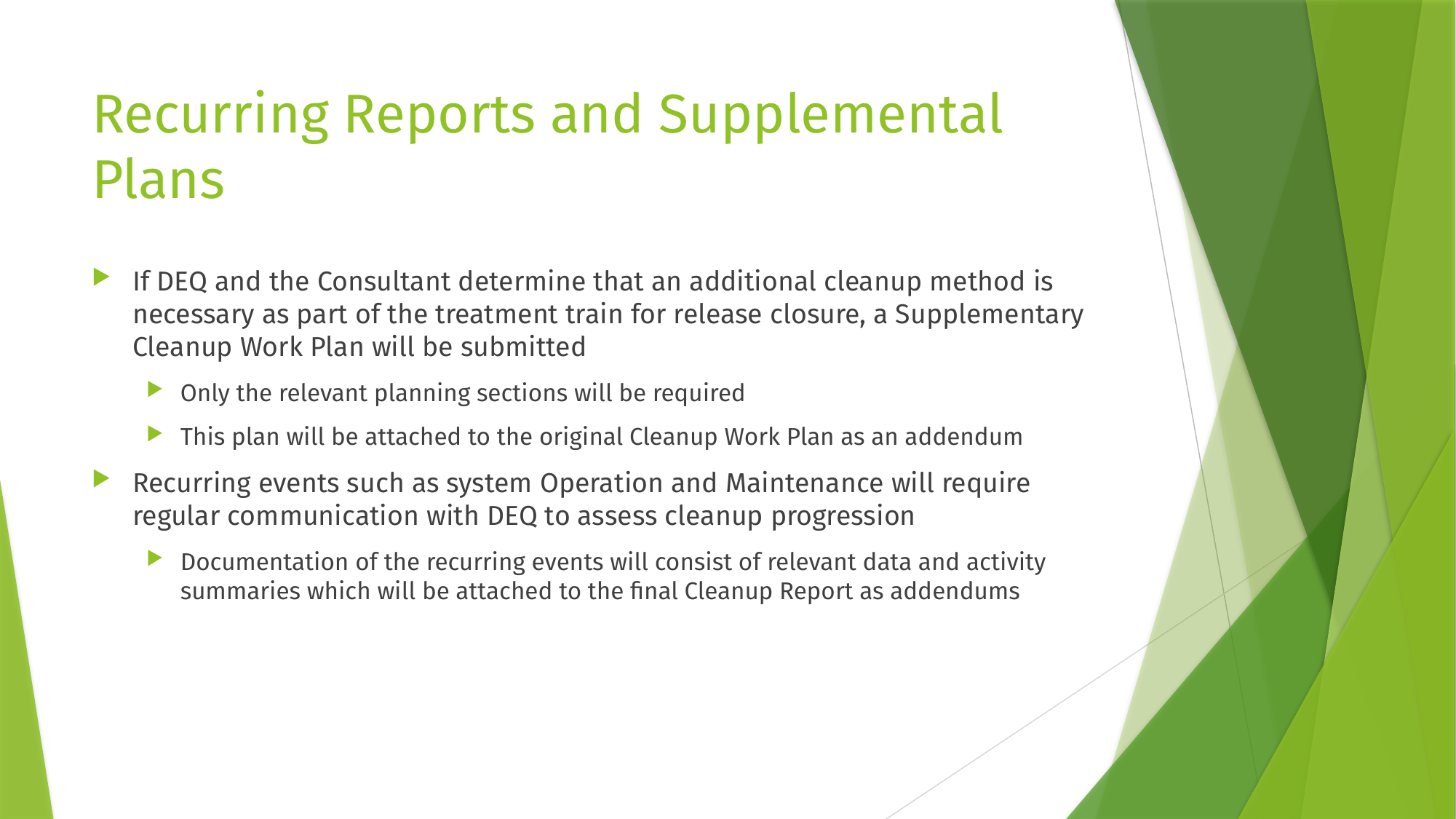

# Recurring Reports and Supplemental Plans
If DEQ and the Consultant determine that an additional cleanup method is necessary as part of the treatment train for release closure, a Supplementary Cleanup Work Plan will be submitted
Only the relevant planning sections will be required
This plan will be attached to the original Cleanup Work Plan as an addendum
Recurring events such as system Operation and Maintenance will require regular communication with DEQ to assess cleanup progression
Documentation of the recurring events will consist of relevant data and activity summaries which will be attached to the final Cleanup Report as addendums